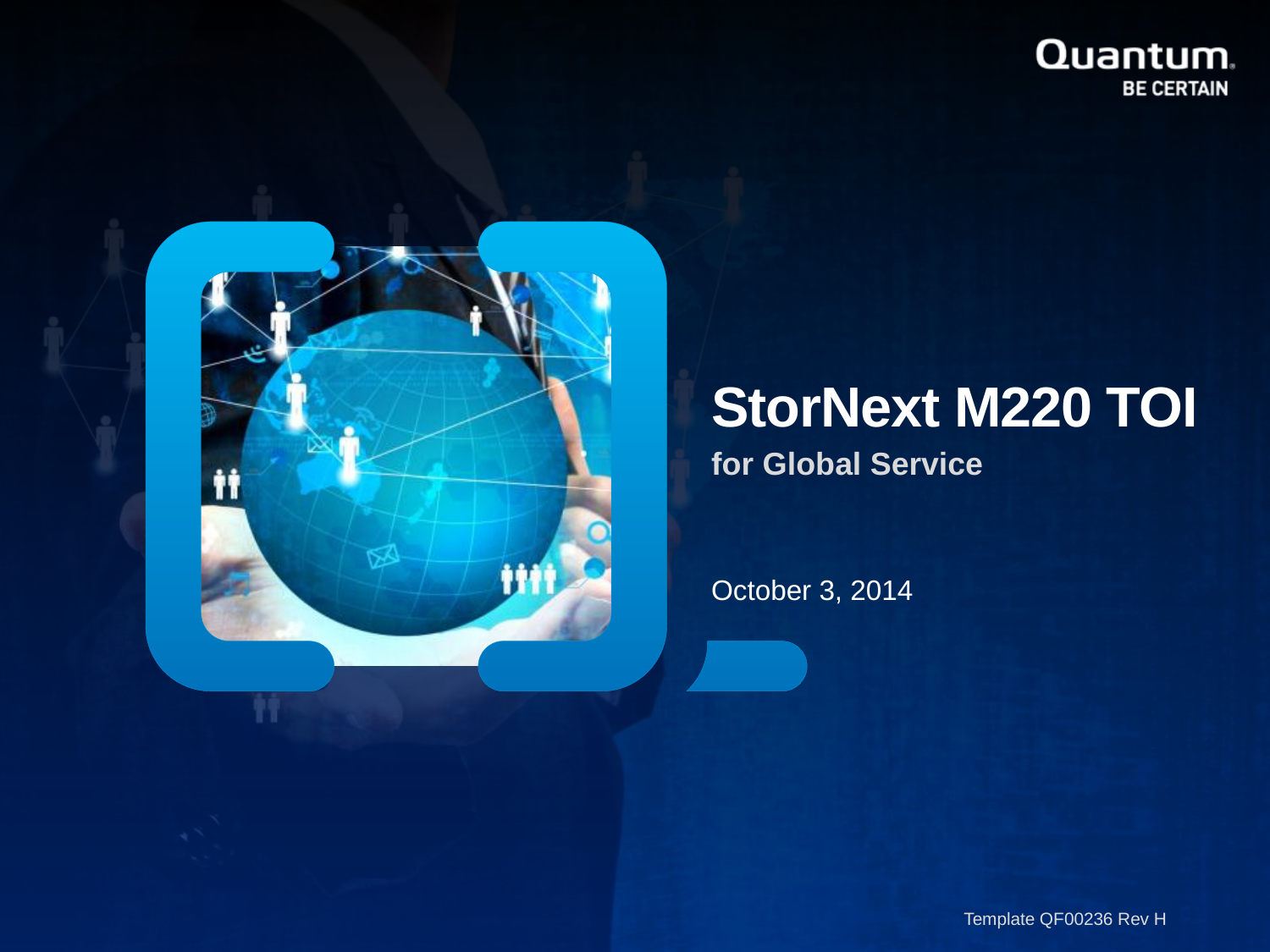

StorNext M220 TOI
for Global Service
October 3, 2014